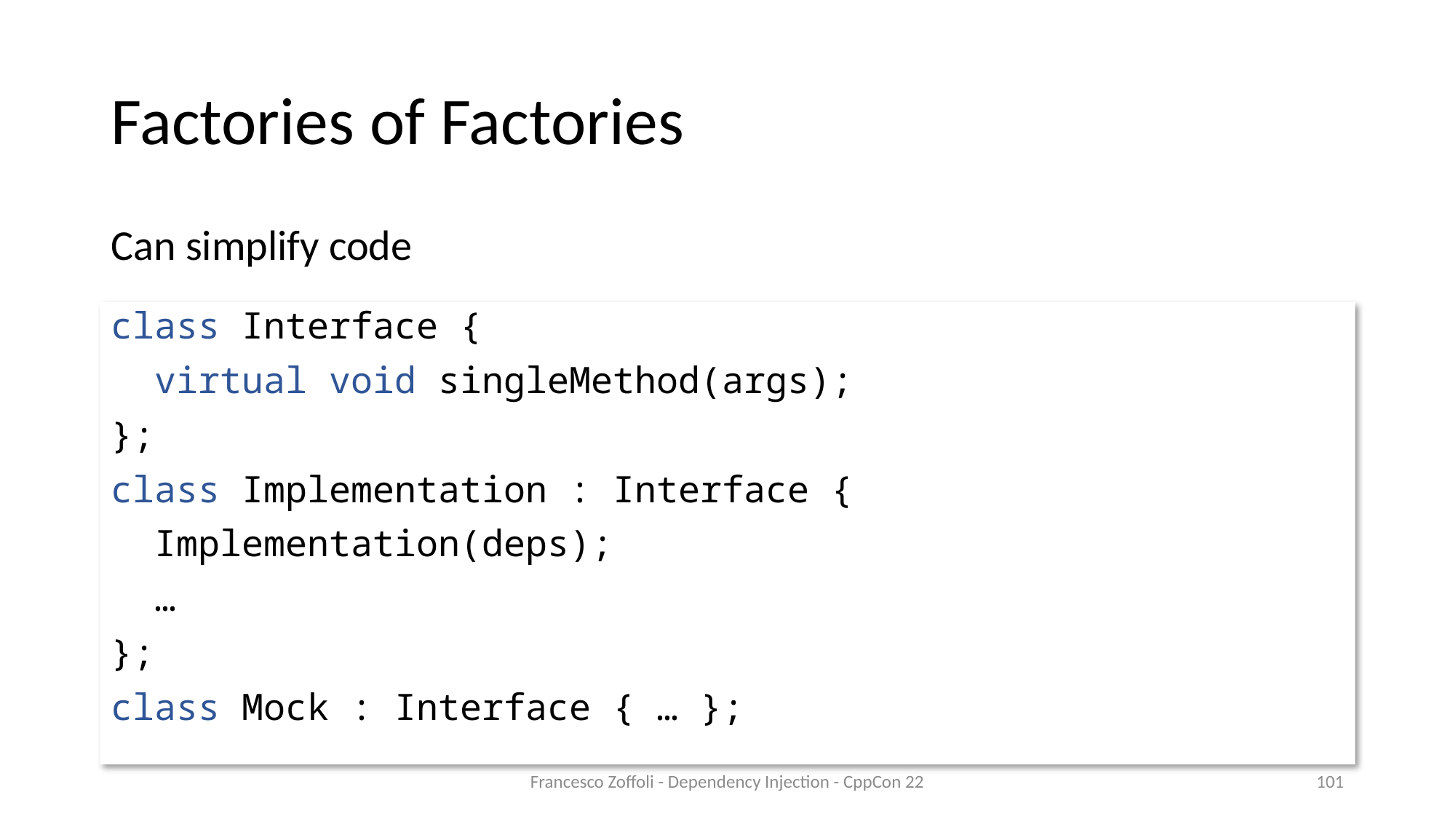

# Factories of Factories
Can simplify code

class Interface {
  virtual void singleMethod(args);
};
class Implementation : Interface {
  Implementation(deps);
  …
};
class Mock : Interface { … };
Francesco Zoffoli - Dependency Injection - CppCon 22
101